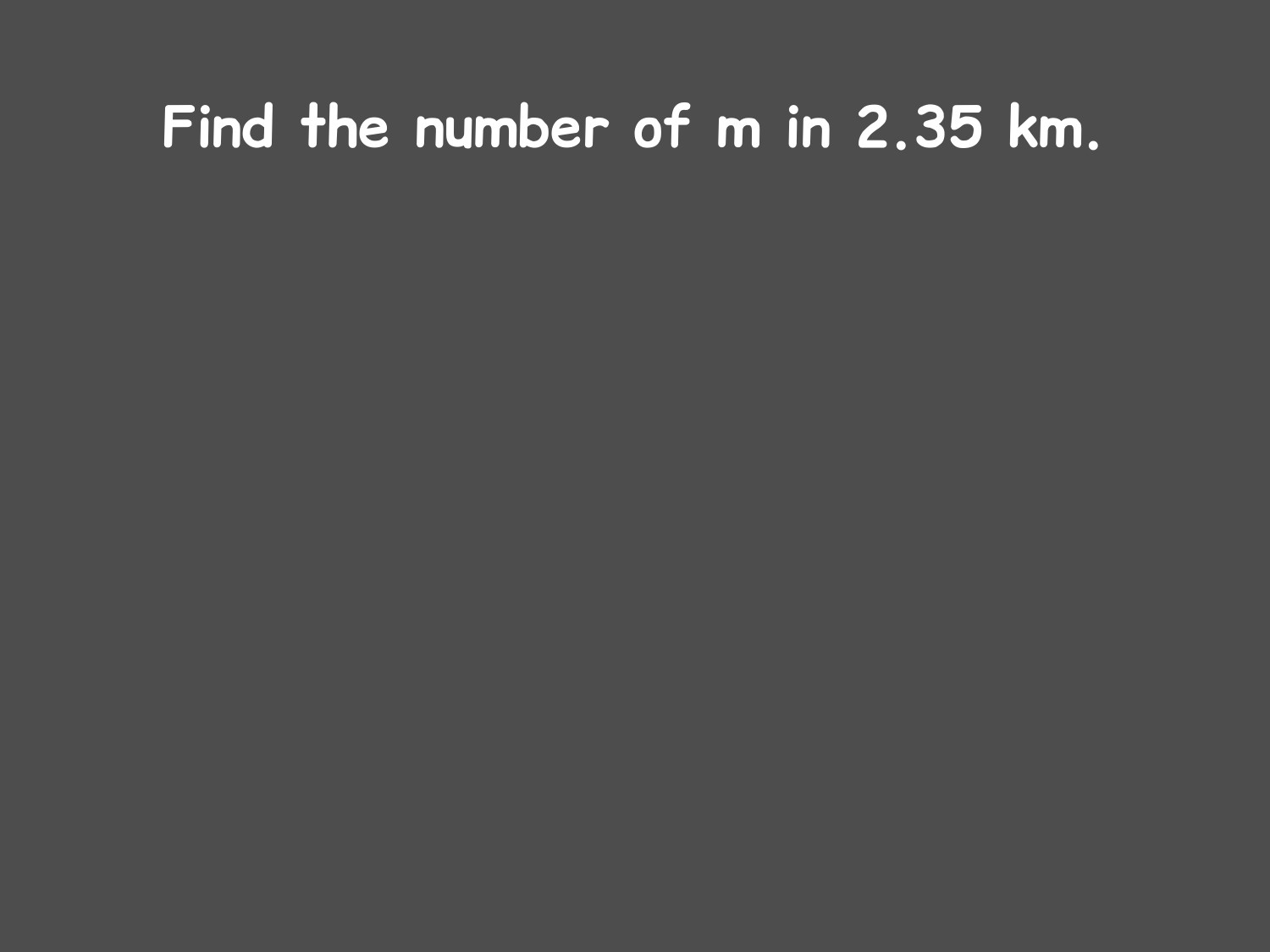

Find the number of m in 2.35 km.